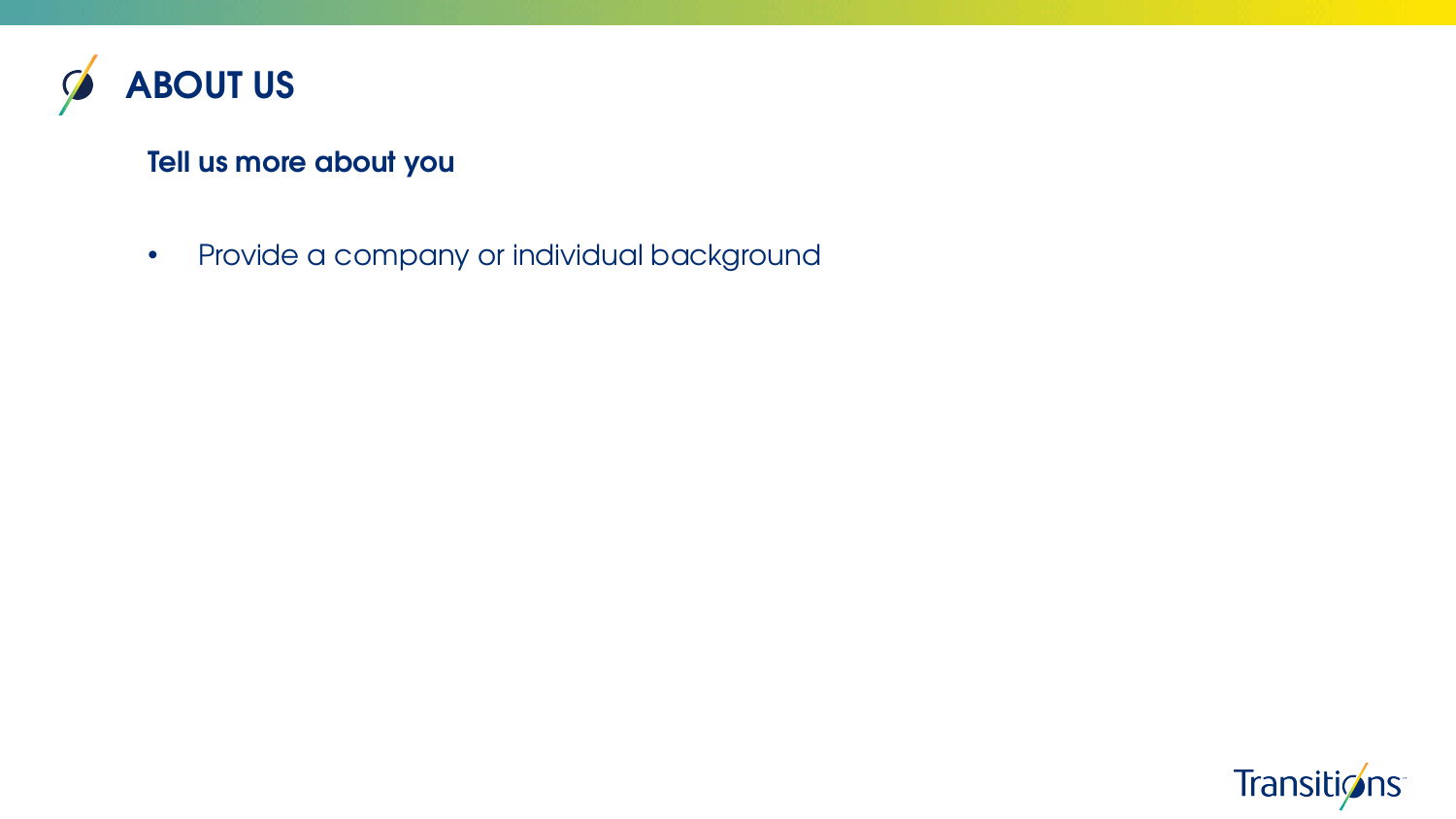

ABOUT US
Tell us more about you

Provide a company or individual background